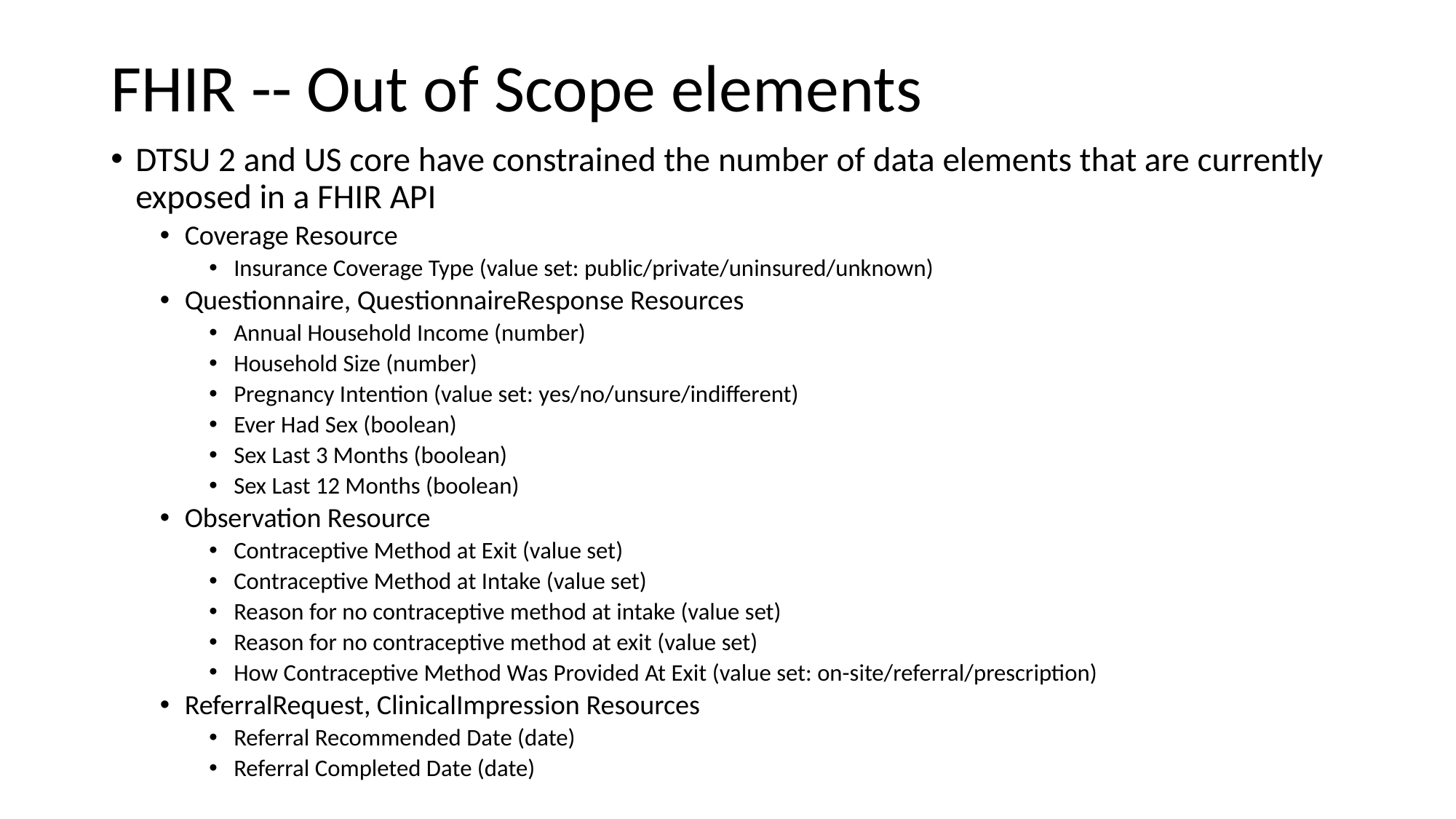

# FHIR -- Out of Scope elements
DTSU 2 and US core have constrained the number of data elements that are currently exposed in a FHIR API
Coverage Resource
Insurance Coverage Type (value set: public/private/uninsured/unknown)
Questionnaire, QuestionnaireResponse Resources
Annual Household Income (number)
Household Size (number)
Pregnancy Intention (value set: yes/no/unsure/indifferent)
Ever Had Sex (boolean)
Sex Last 3 Months (boolean)
Sex Last 12 Months (boolean)
Observation Resource
Contraceptive Method at Exit (value set)
Contraceptive Method at Intake (value set)
Reason for no contraceptive method at intake (value set)
Reason for no contraceptive method at exit (value set)
How Contraceptive Method Was Provided At Exit (value set: on-site/referral/prescription)
ReferralRequest, ClinicalImpression Resources
Referral Recommended Date (date)
Referral Completed Date (date)